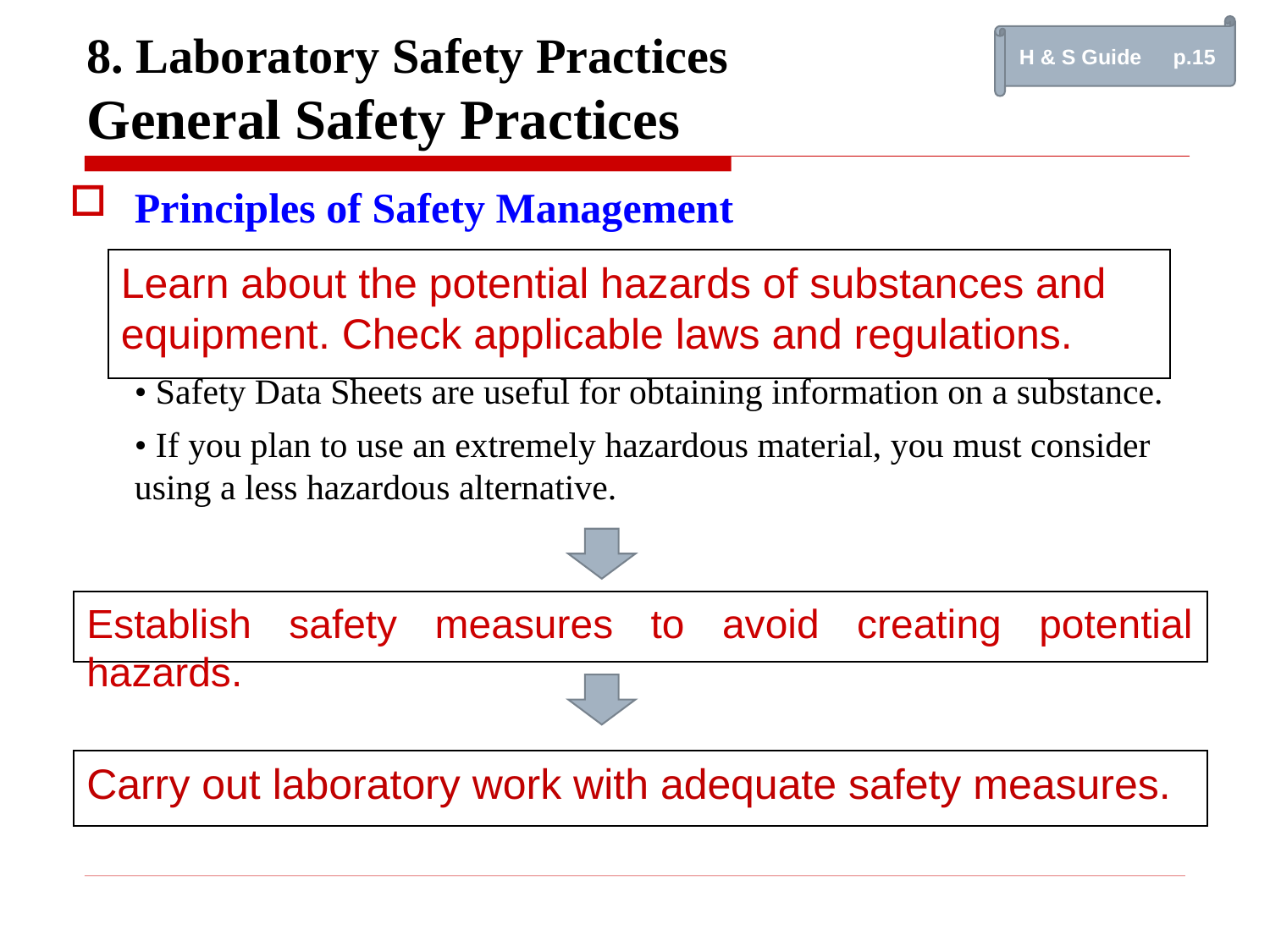

H & S Guide　p.15
8. Laboratory Safety Practices
General Safety Practices
Principles of Safety Management

	• Safety Data Sheets are useful for obtaining information on a substance.
	• If you plan to use an extremely hazardous material, you must consider using a less hazardous alternative.

Learn about the potential hazards of substances and equipment. Check applicable laws and regulations.

Establish safety measures to avoid creating potential hazards.

Carry out laboratory work with adequate safety measures.